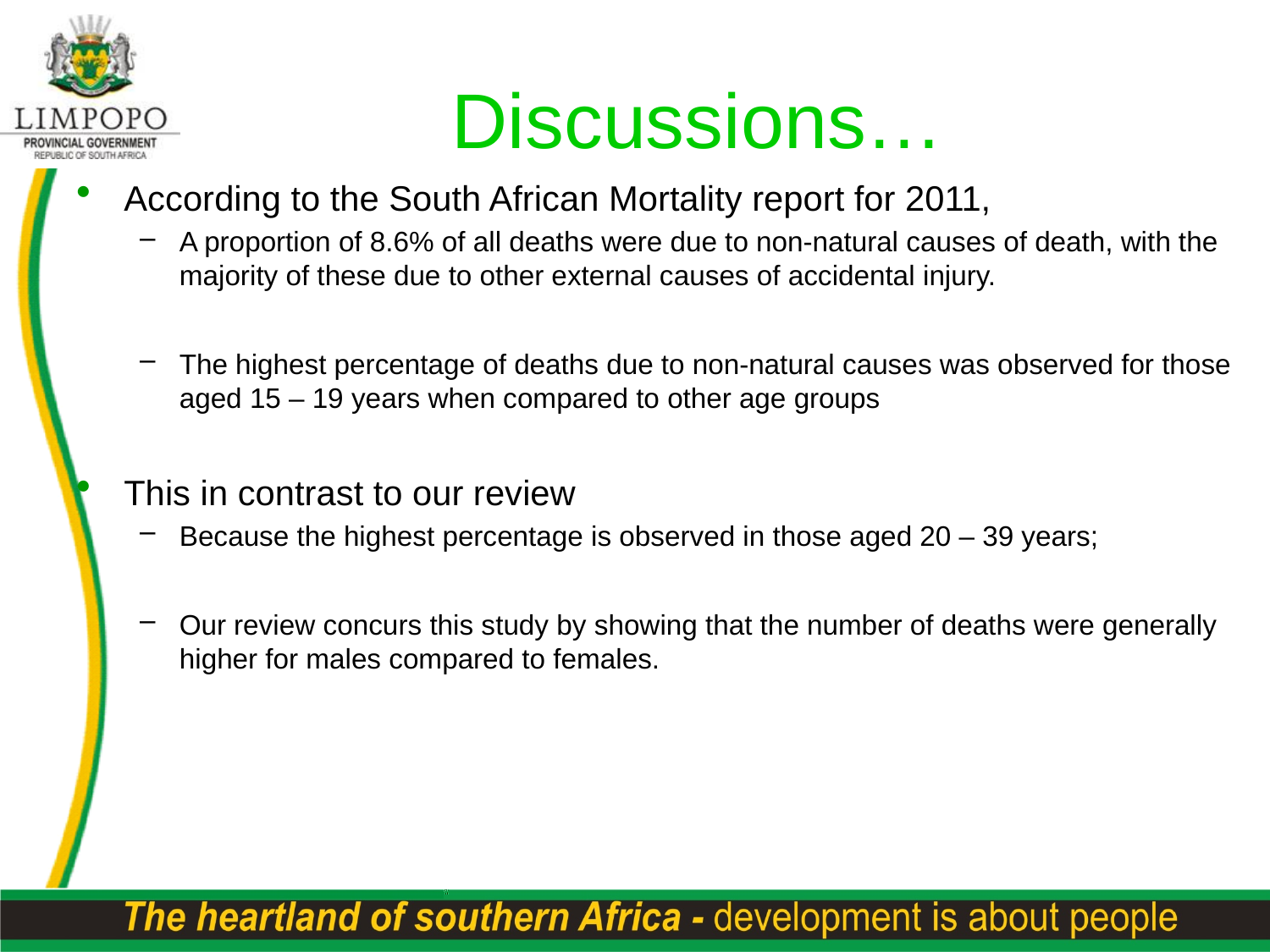

Discussions…
According to the South African Mortality report for 2011,
A proportion of 8.6% of all deaths were due to non-natural causes of death, with the majority of these due to other external causes of accidental injury.

The highest percentage of deaths due to non-natural causes was observed for those aged 15 – 19 years when compared to other age groups

This in contrast to our review
Because the highest percentage is observed in those aged 20 – 39 years;

Our review concurs this study by showing that the number of deaths were generally higher for males compared to females.